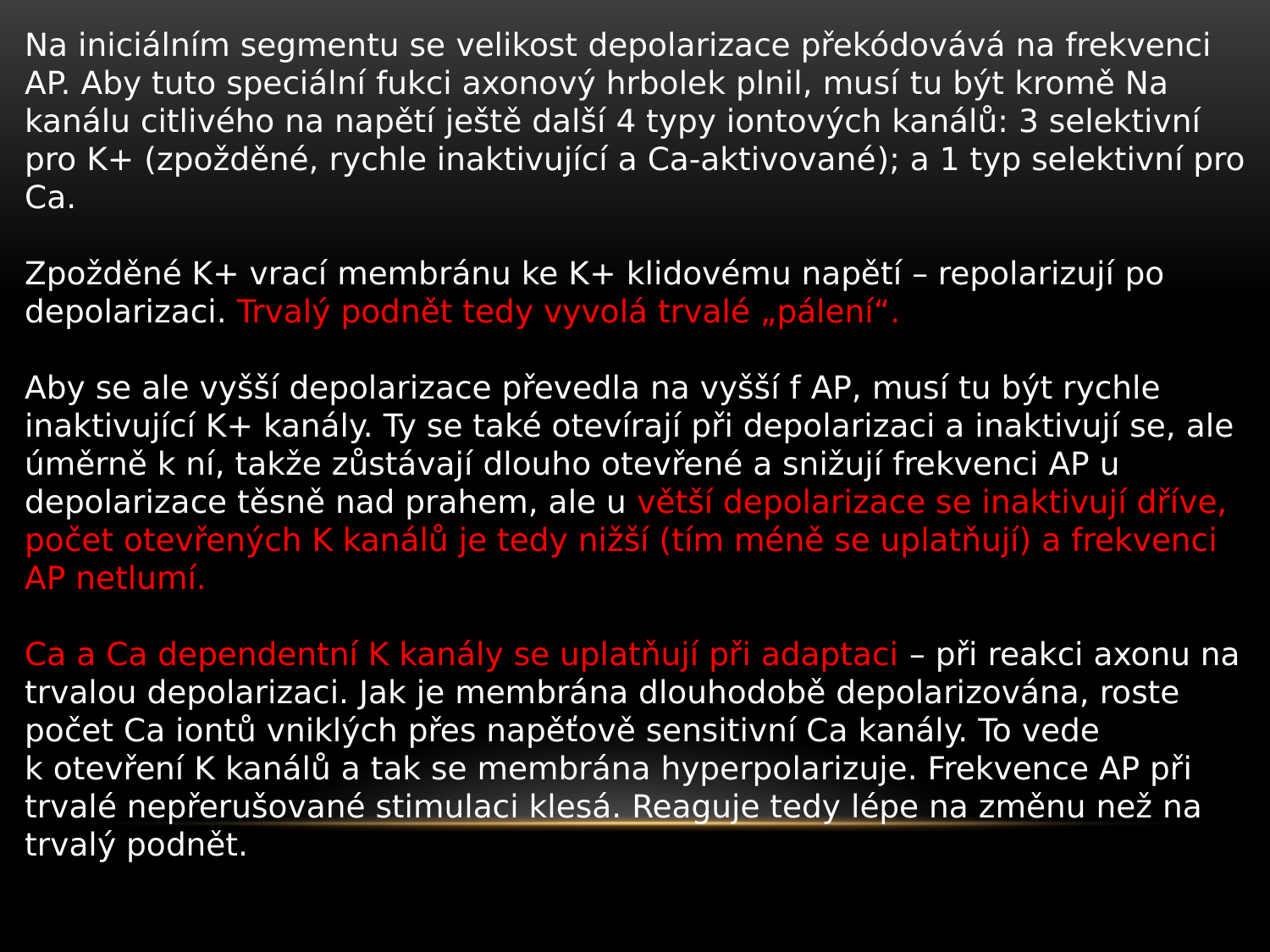

Na iniciálním segmentu se velikost depolarizace překódovává na frekvenci AP. Aby tuto speciální fukci axonový hrbolek plnil, musí tu být kromě Na kanálu citlivého na napětí ještě další 4 typy iontových kanálů: 3 selektivní pro K+ (zpožděné, rychle inaktivující a Ca-aktivované); a 1 typ selektivní pro Ca.

Zpožděné K+ vrací membránu ke K+ klidovému napětí – repolarizují po depolarizaci. Trvalý podnět tedy vyvolá trvalé „pálení“.

Aby se ale vyšší depolarizace převedla na vyšší f AP, musí tu být rychle inaktivující K+ kanály. Ty se také otevírají při depolarizaci a inaktivují se, ale úměrně k ní, takže zůstávají dlouho otevřené a snižují frekvenci AP u depolarizace těsně nad prahem, ale u větší depolarizace se inaktivují dříve, počet otevřených K kanálů je tedy nižší (tím méně se uplatňují) a frekvenci AP netlumí.

Ca a Ca dependentní K kanály se uplatňují při adaptaci – při reakci axonu na trvalou depolarizaci. Jak je membrána dlouhodobě depolarizována, roste počet Ca iontů vniklých přes napěťově sensitivní Ca kanály. To vede k otevření K kanálů a tak se membrána hyperpolarizuje. Frekvence AP při trvalé nepřerušované stimulaci klesá. Reaguje tedy lépe na změnu než na trvalý podnět.